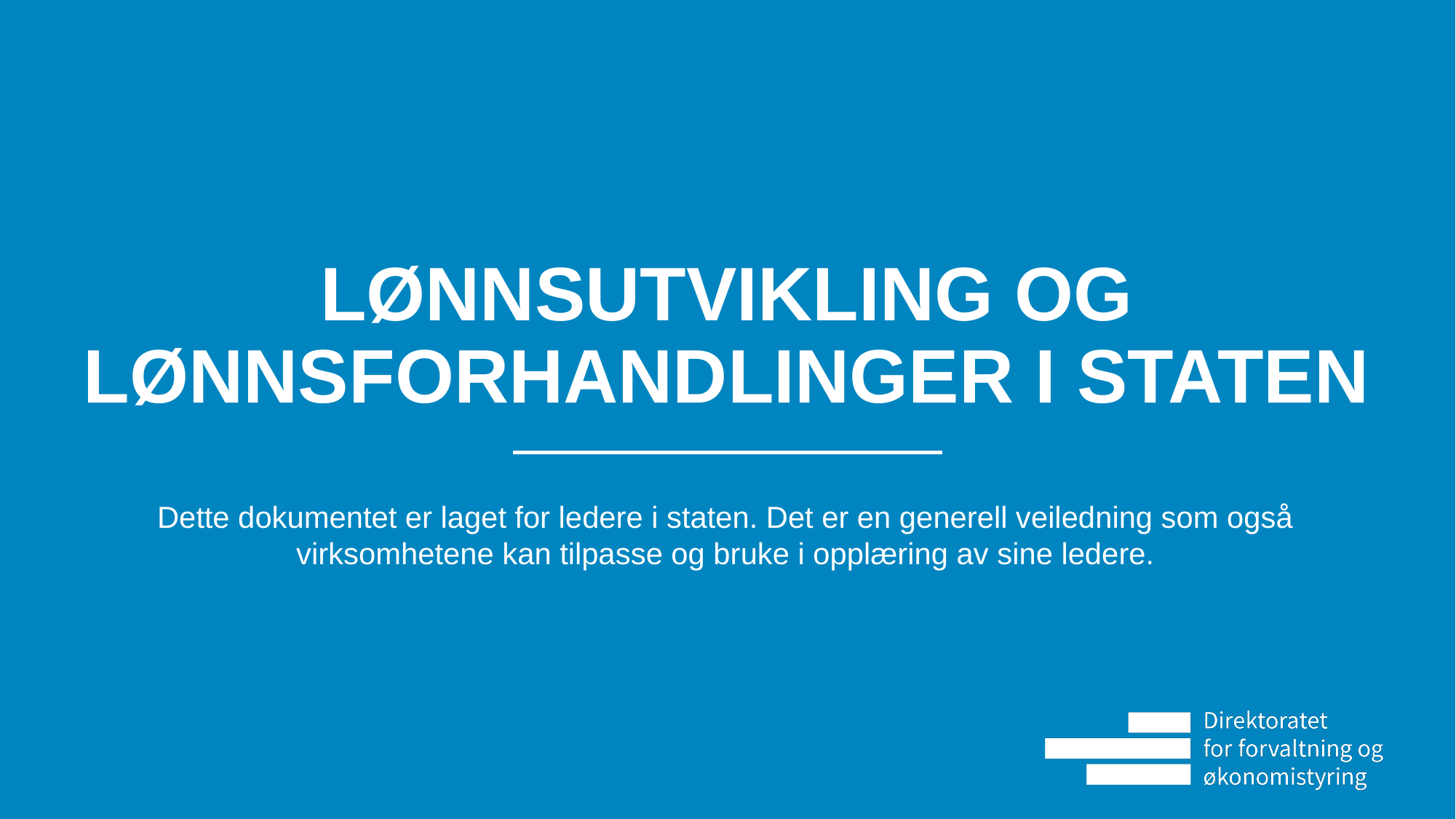

# Lønnsutvikling og lønnsforhandlinger i staten
Dette dokumentet er laget for ledere i staten. Det er en generell veiledning som også virksomhetene kan tilpasse og bruke i opplæring av sine ledere.